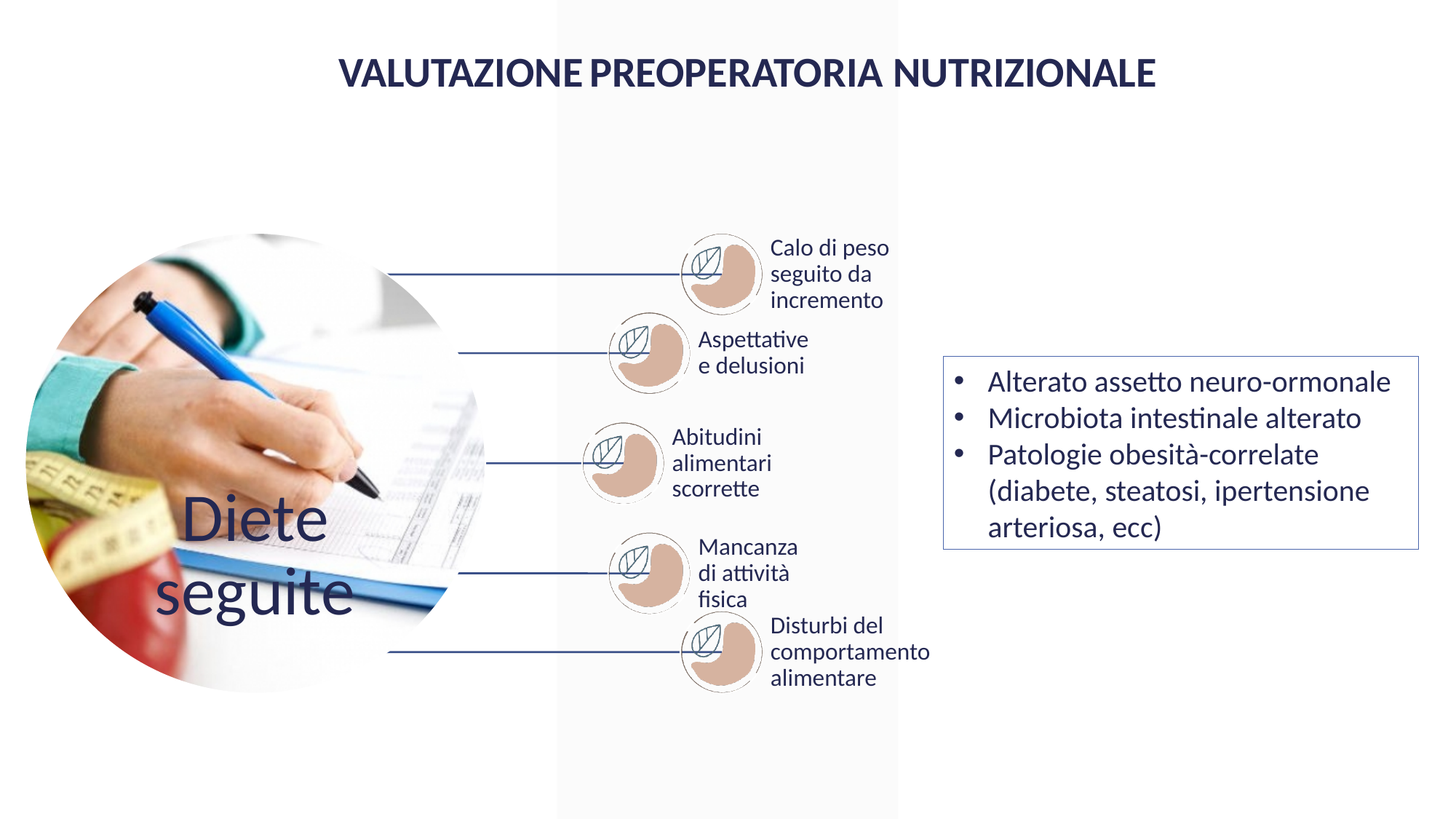

VALUTAZIONE PREOPERATORIA NUTRIZIONALE
Diete seguite
Calo di peso seguito da incremento
Aspettative e delusioni
Abitudini alimentari scorrette
Mancanza di attività fisica
Disturbi del comportamento alimentare
Alterato assetto neuro-ormonale
Microbiota intestinale alterato
Patologie obesità-correlate (diabete, steatosi, ipertensione arteriosa, ecc)